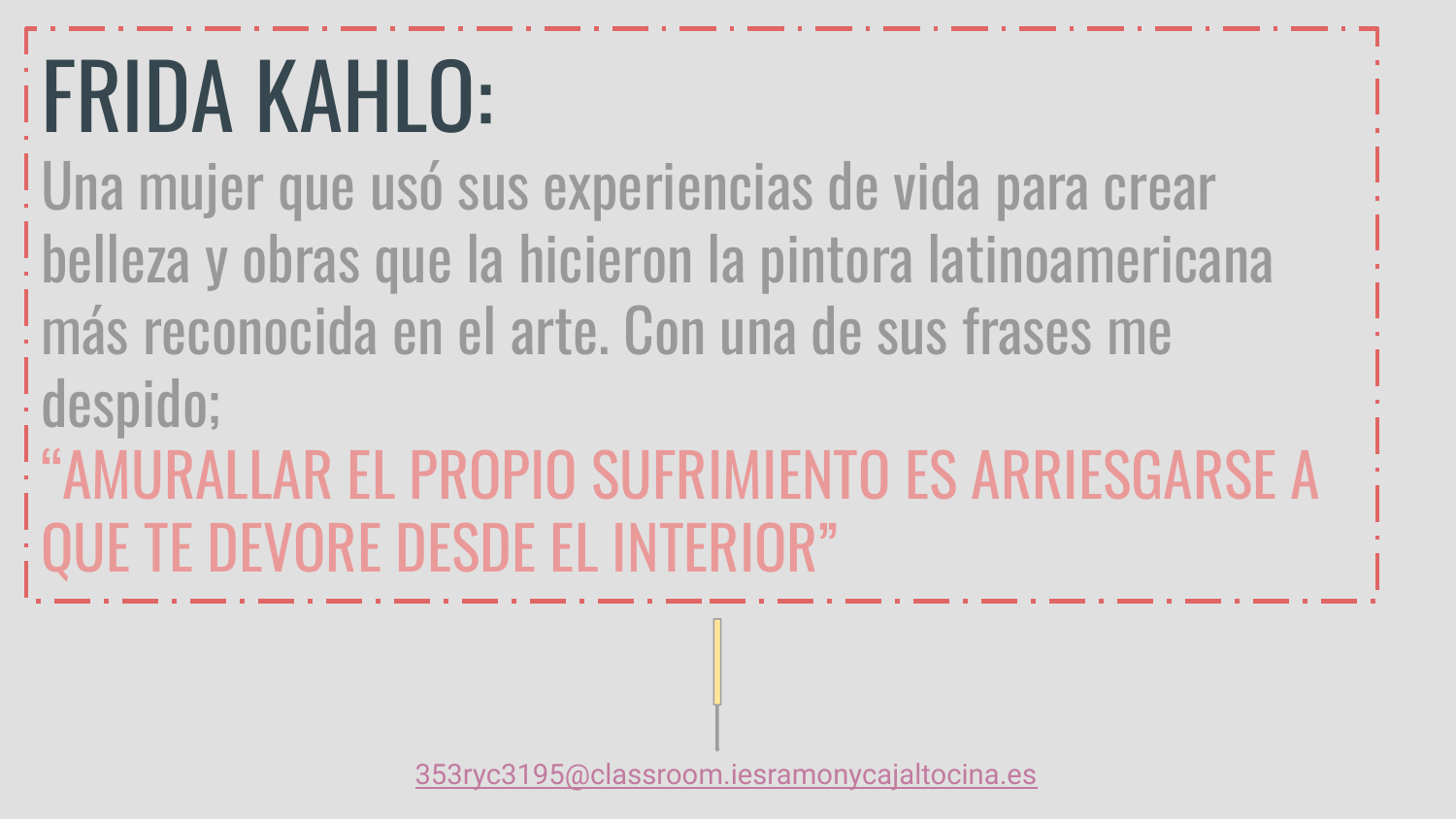

# FRIDA KAHLO:
Una mujer que usó sus experiencias de vida para crear belleza y obras que la hicieron la pintora latinoamericana más reconocida en el arte. Con una de sus frases me despido;
“AMURALLAR EL PROPIO SUFRIMIENTO ES ARRIESGARSE A QUE TE DEVORE DESDE EL INTERIOR”

353ryc3195@classroom.iesramonycajaltocina.es